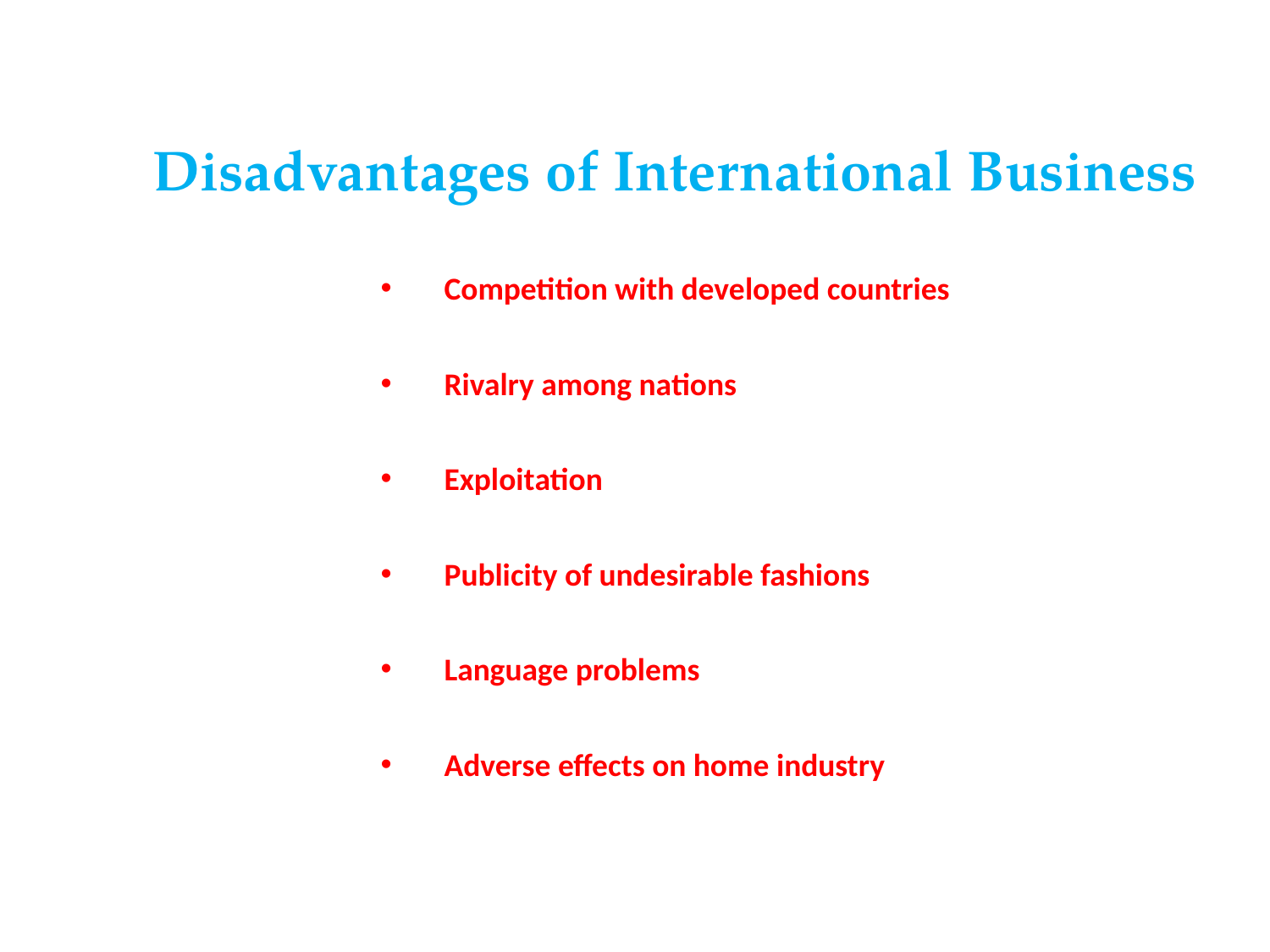

Disadvantages of International Business
Competition with developed countries
Rivalry among nations
Exploitation
Publicity of undesirable fashions
Language problems
Adverse effects on home industry